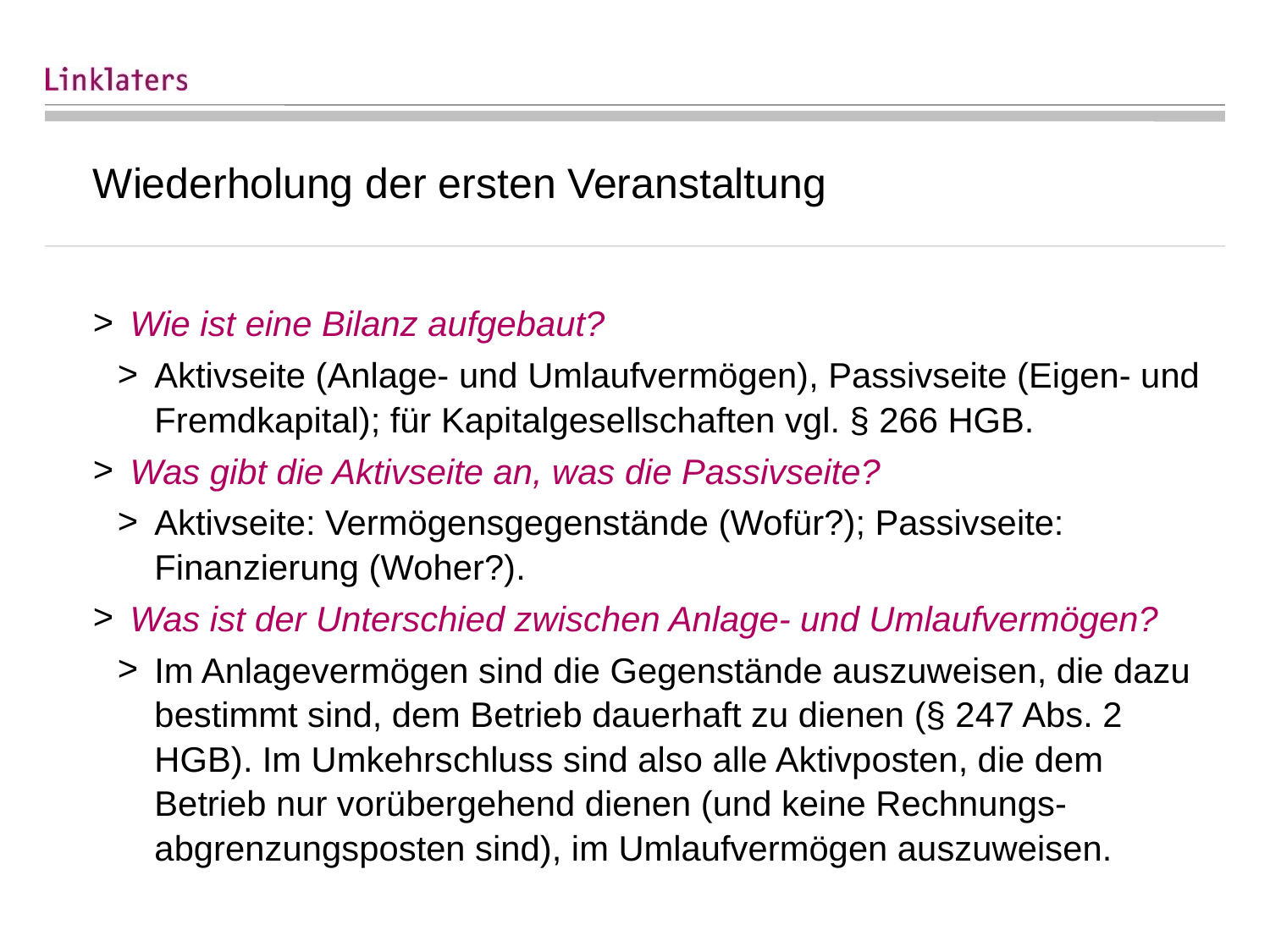

# Wiederholung der ersten Veranstaltung
Wie ist eine Bilanz aufgebaut?
Aktivseite (Anlage- und Umlaufvermögen), Passivseite (Eigen- und Fremdkapital); für Kapitalgesellschaften vgl. § 266 HGB.
Was gibt die Aktivseite an, was die Passivseite?
Aktivseite: Vermögensgegenstände (Wofür?); Passivseite: Finanzierung (Woher?).
Was ist der Unterschied zwischen Anlage- und Umlaufvermögen?
Im Anlagevermögen sind die Gegenstände auszuweisen, die dazu bestimmt sind, dem Betrieb dauerhaft zu dienen (§ 247 Abs. 2 HGB). Im Umkehrschluss sind also alle Aktivposten, die dem Betrieb nur vorübergehend dienen (und keine Rechnungs-abgrenzungsposten sind), im Umlaufvermögen auszuweisen.